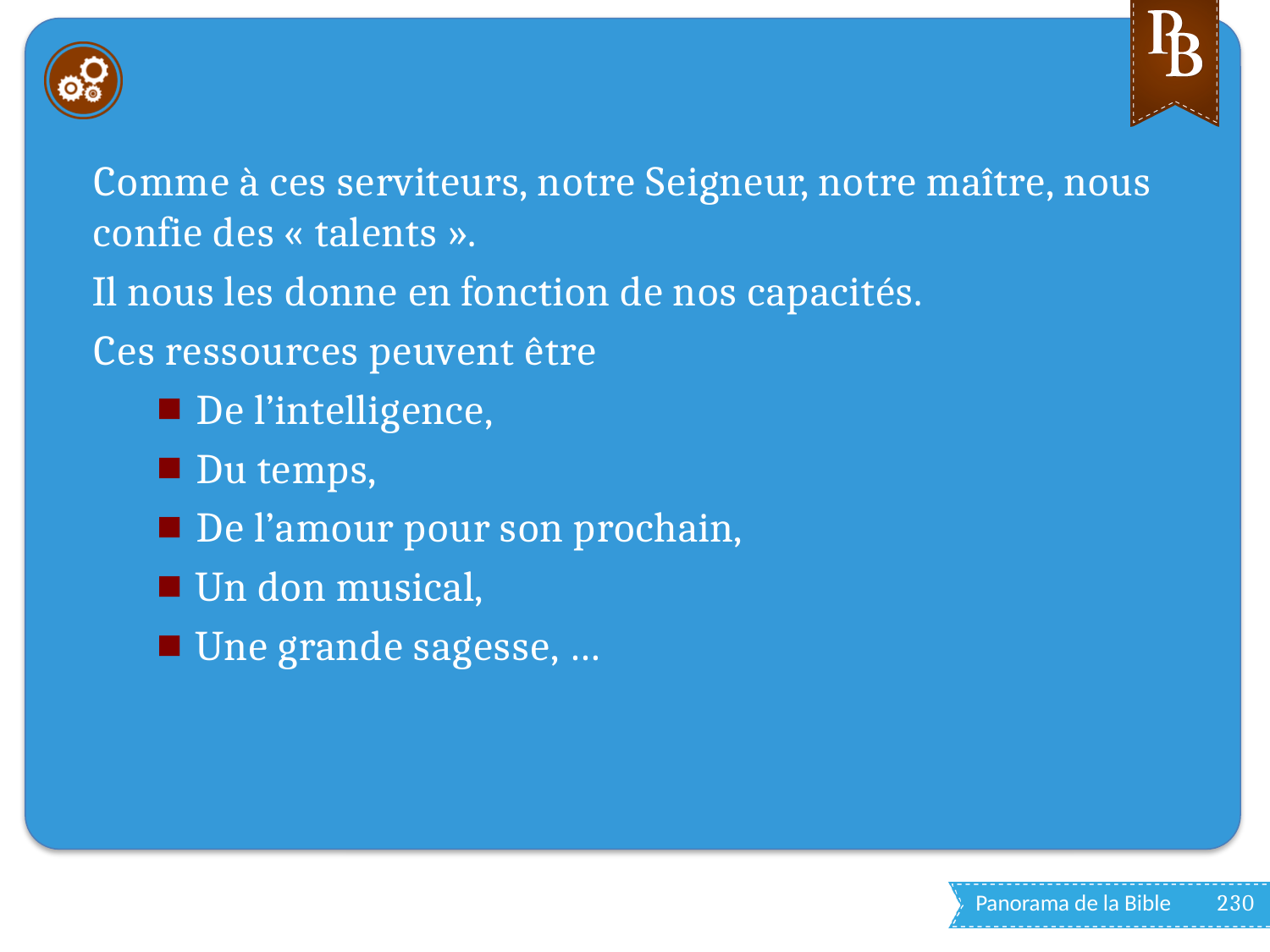

#
Comme à ces serviteurs, notre Seigneur, notre maître, nous confie des « talents ».
Il nous les donne en fonction de nos capacités.
Ces ressources peuvent être
De l’intelligence,
Du temps,
De l’amour pour son prochain,
Un don musical,
Une grande sagesse, …